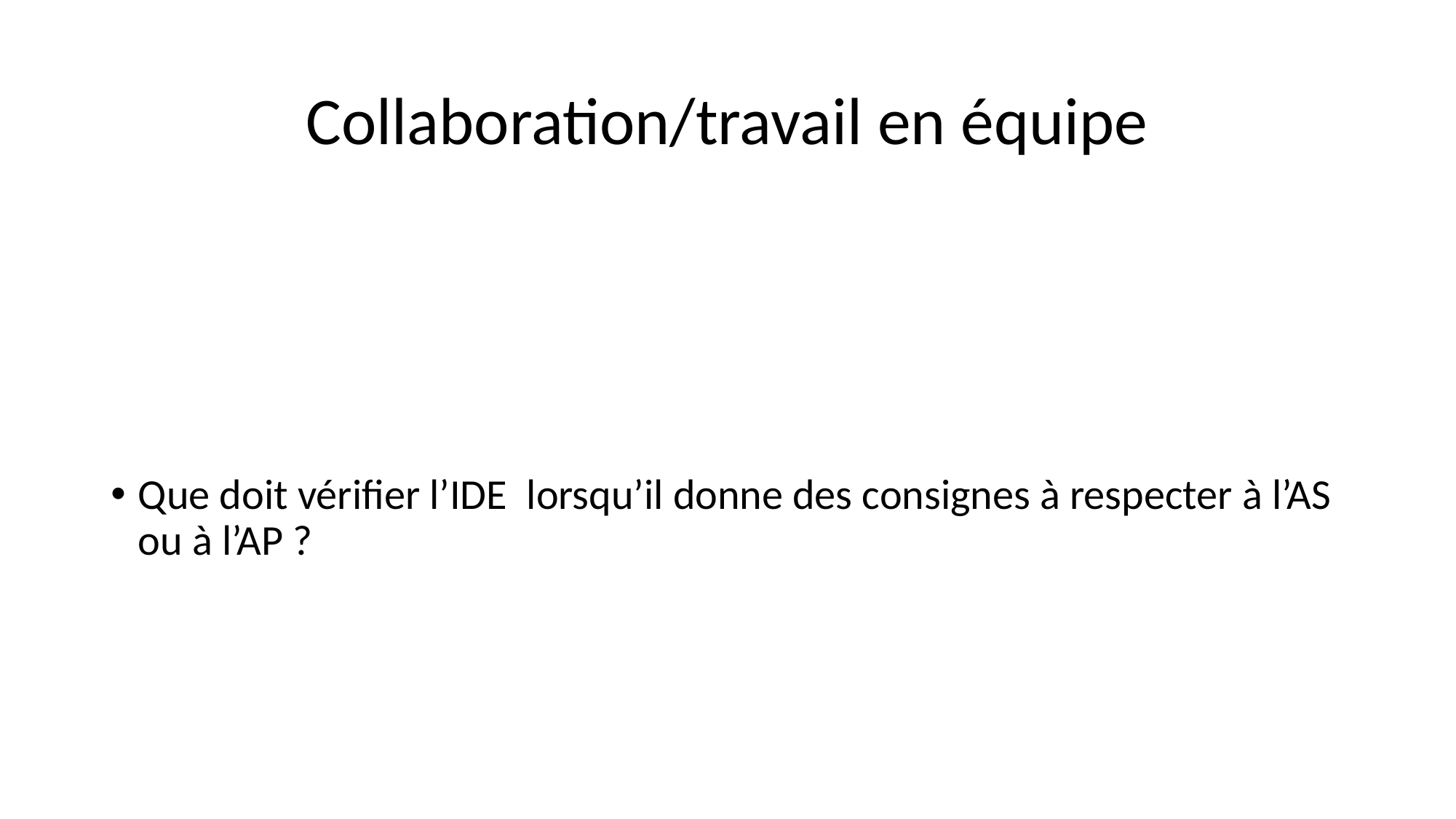

# Collaboration/travail en équipe

Que doit vérifier l’IDE  lorsqu’il donne des consignes à respecter à l’AS ou à l’AP ?